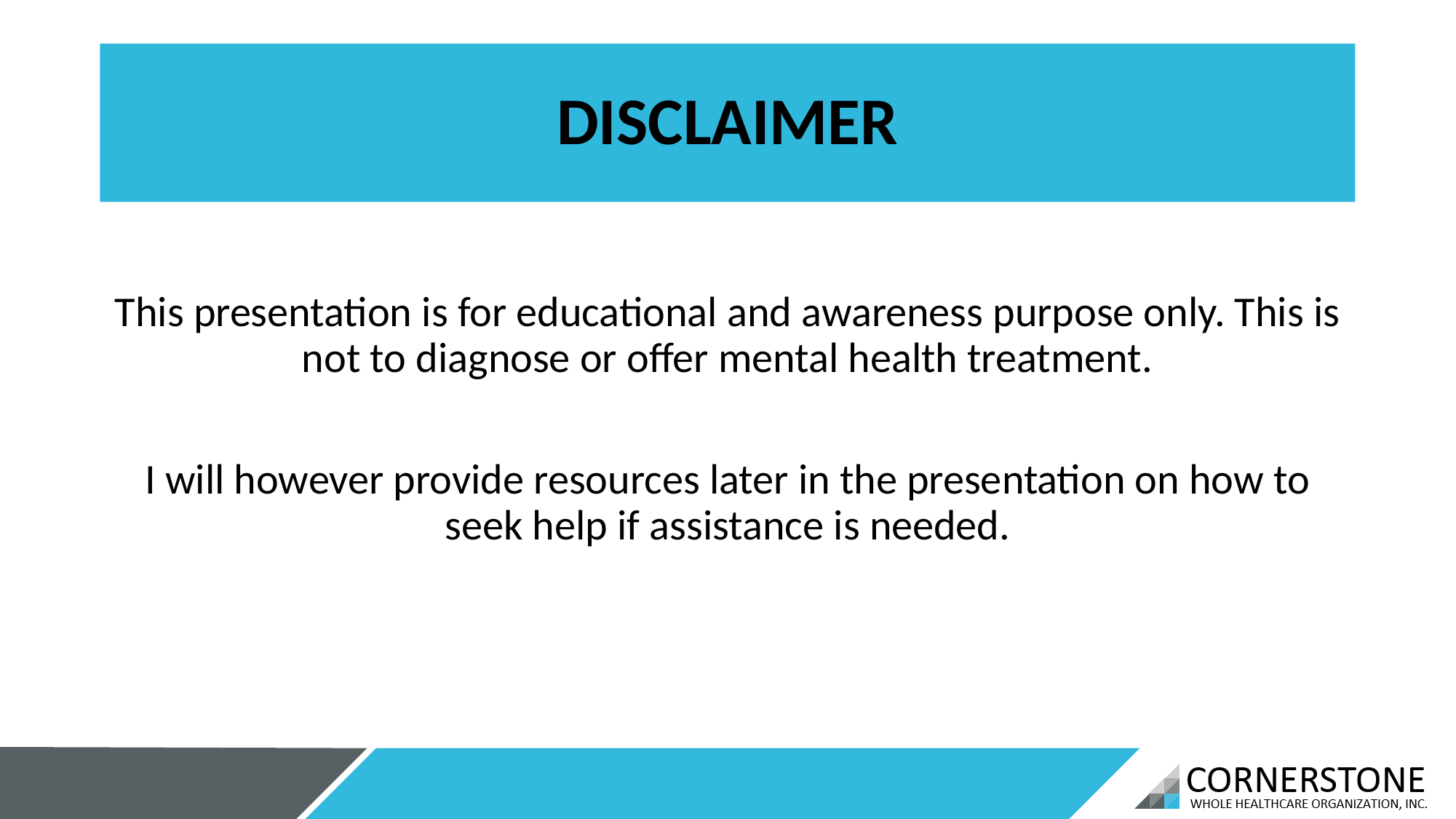

# DISCLAIMER

This presentation is for educational and awareness purpose only. This is not to diagnose or offer mental health treatment.

I will however provide resources later in the presentation on how to seek help if assistance is needed.